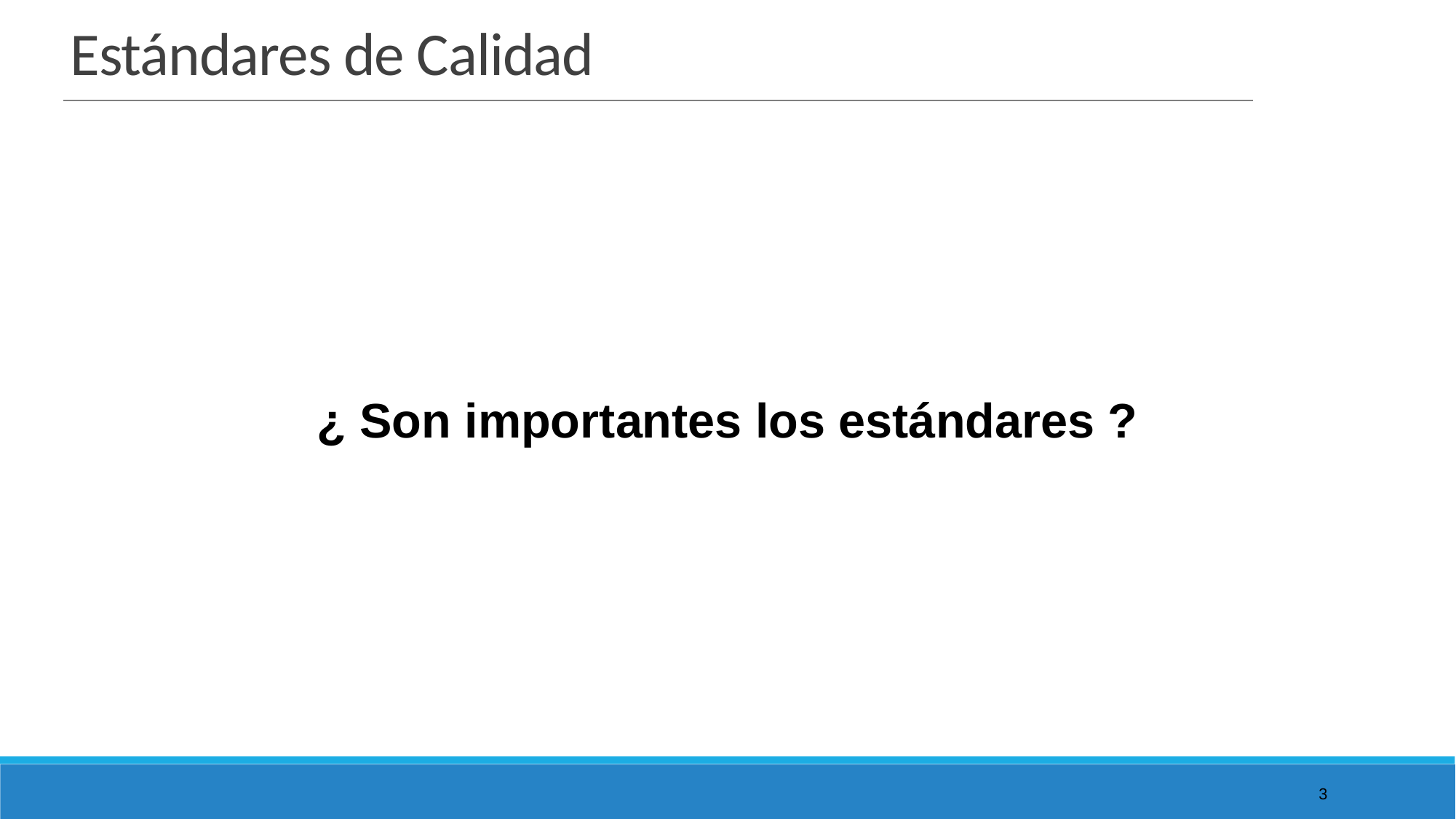

# Estándares de Calidad
¿ Son importantes los estándares ?
3